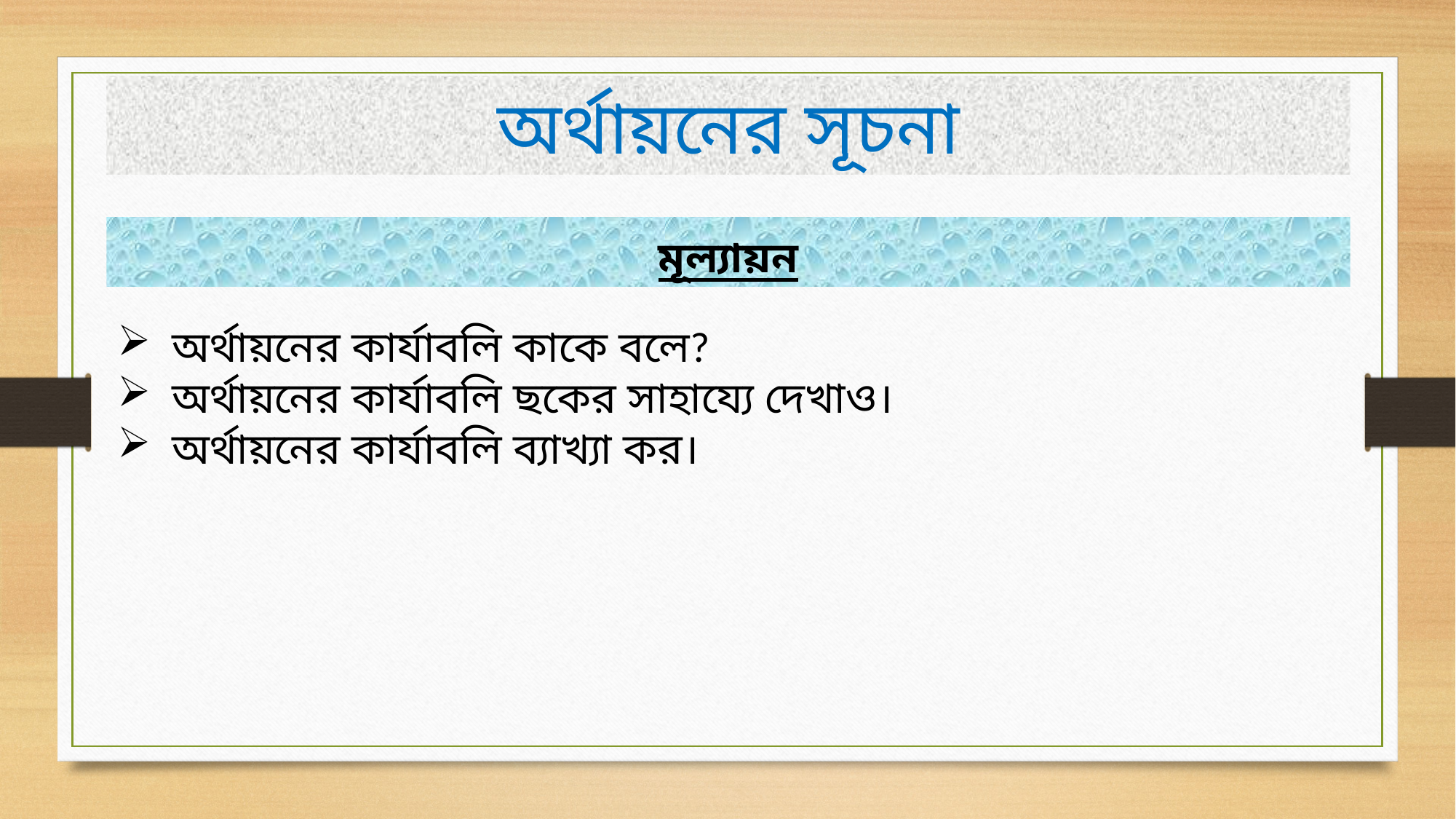

অর্থায়নের সূচনা
মূল্যায়ন
অর্থায়নের কার্যাবলি কাকে বলে?
অর্থায়নের কার্যাবলি ছকের সাহায্যে দেখাও।
অর্থায়নের কার্যাবলি ব্যাখ্যা কর।